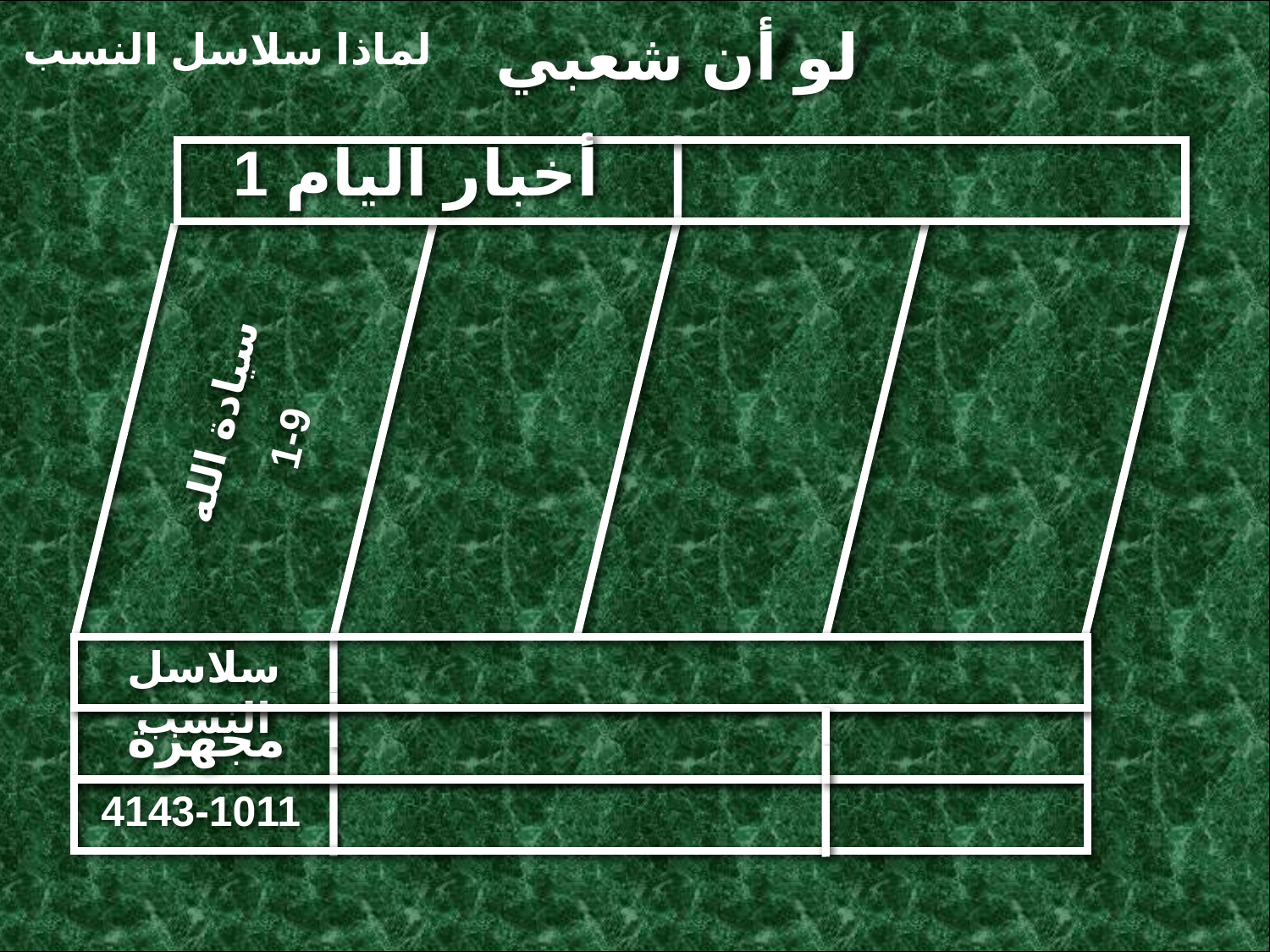

لماذا سلاسل النسب

لو أن شعبي
1 أخبار اليام

سيادة الله
1-9
سلاسل النسب

مجهزة

4143-1011